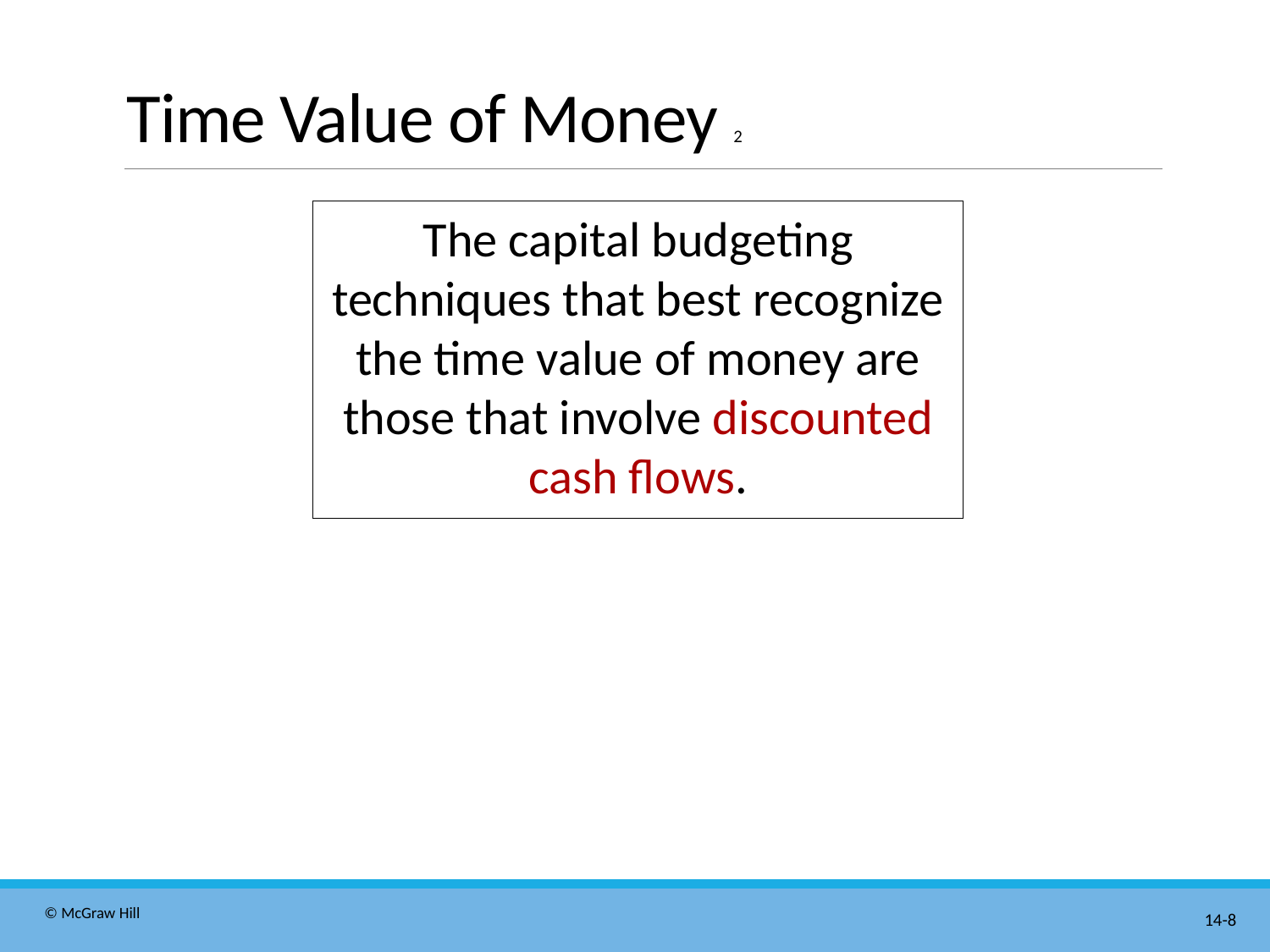

# Time Value of Money 2
The capital budgeting techniques that best recognize the time value of money are those that involve discounted cash flows.